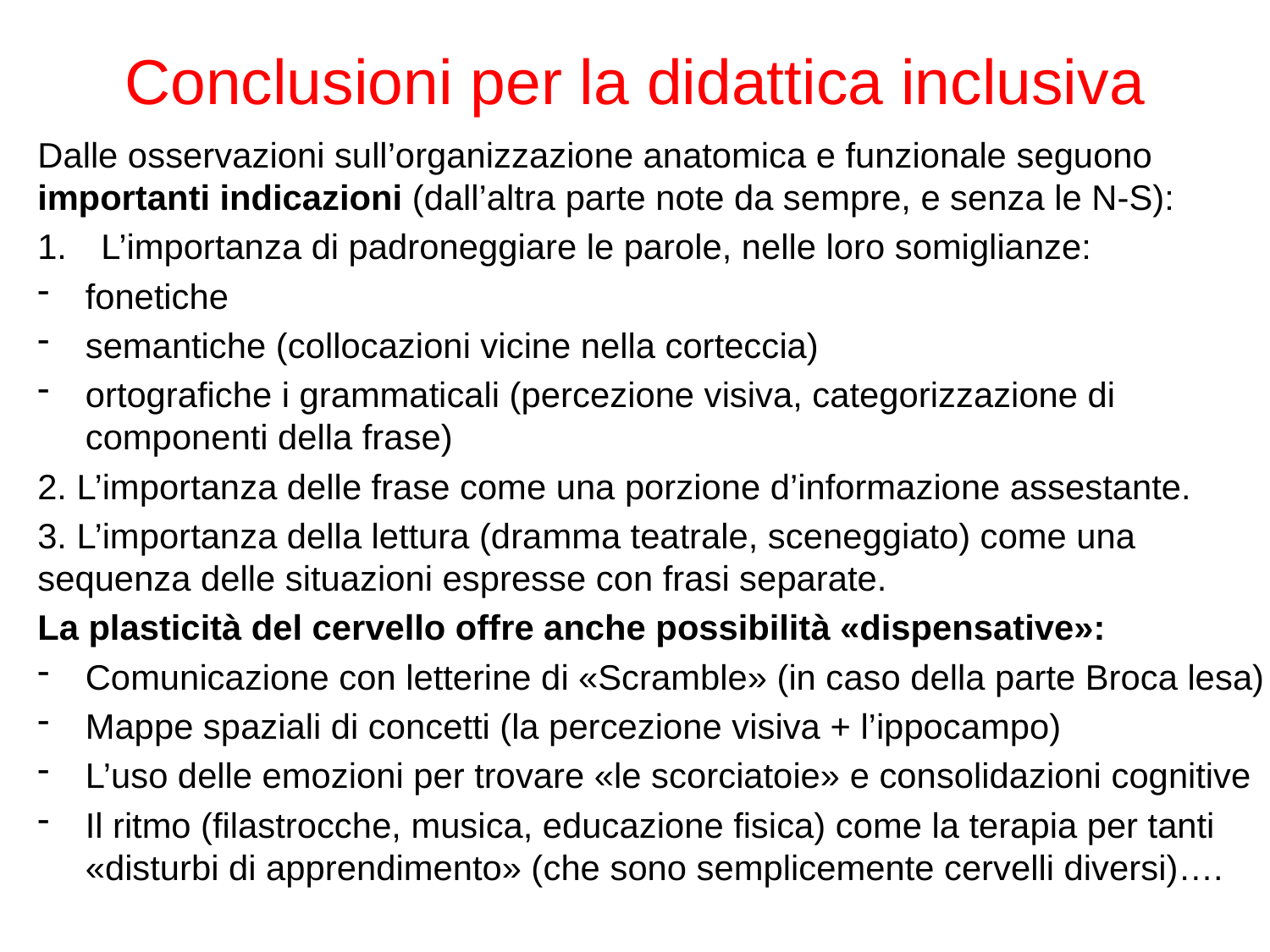

# Conclusioni per la didattica inclusiva
Dalle osservazioni sull’organizzazione anatomica e funzionale seguono importanti indicazioni (dall’altra parte note da sempre, e senza le N-S):
L’importanza di padroneggiare le parole, nelle loro somiglianze:
fonetiche
semantiche (collocazioni vicine nella corteccia)
ortografiche i grammaticali (percezione visiva, categorizzazione di componenti della frase)
2. L’importanza delle frase come una porzione d’informazione assestante.
3. L’importanza della lettura (dramma teatrale, sceneggiato) come una sequenza delle situazioni espresse con frasi separate.
La plasticità del cervello offre anche possibilità «dispensative»:
Comunicazione con letterine di «Scramble» (in caso della parte Broca lesa)
Mappe spaziali di concetti (la percezione visiva + l’ippocampo)
L’uso delle emozioni per trovare «le scorciatoie» e consolidazioni cognitive
Il ritmo (filastrocche, musica, educazione fisica) come la terapia per tanti «disturbi di apprendimento» (che sono semplicemente cervelli diversi)….